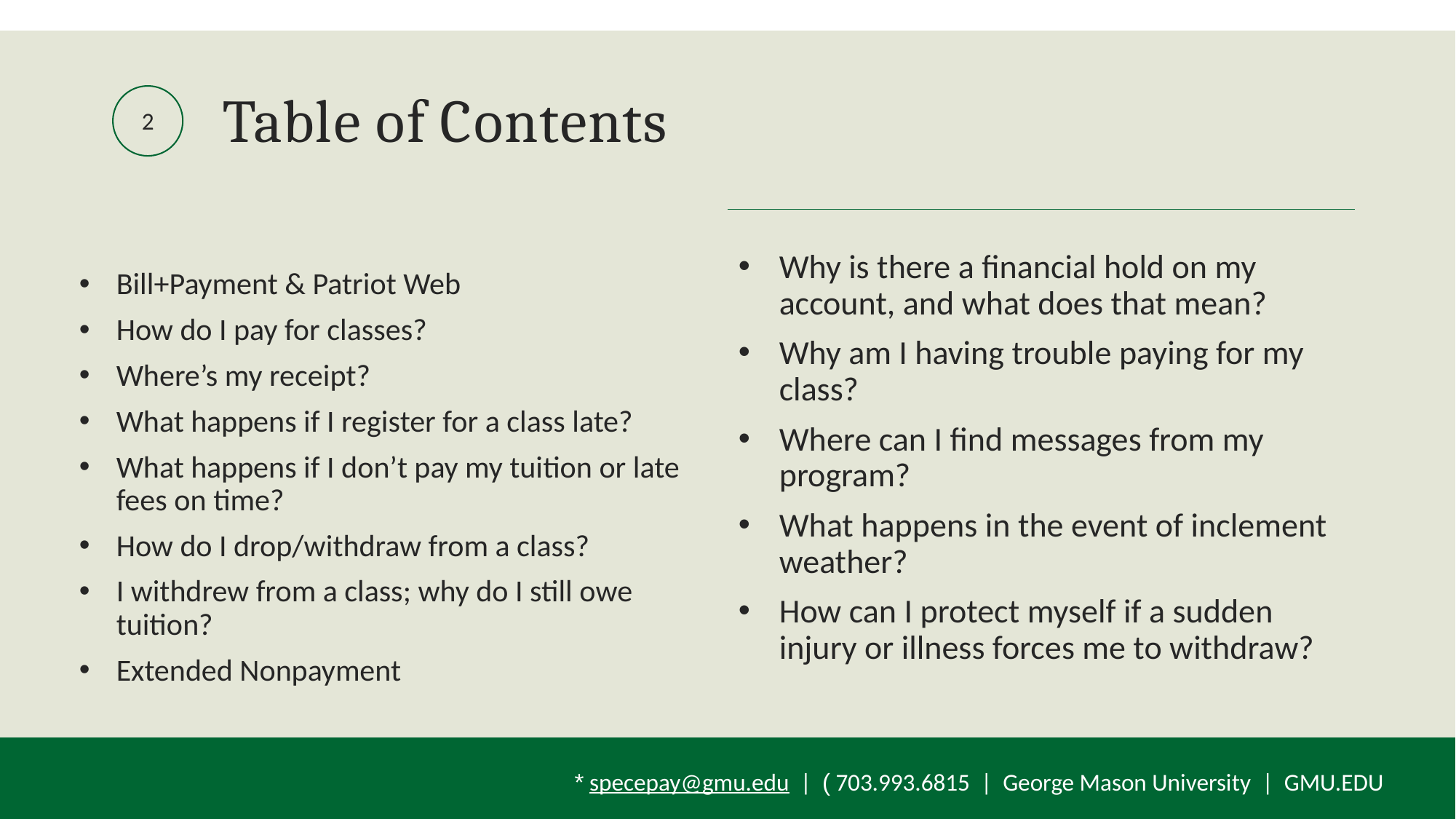

# Table of Contents
2
Why is there a financial hold on my account, and what does that mean?
Why am I having trouble paying for my class?
Where can I find messages from my program?
What happens in the event of inclement weather?
How can I protect myself if a sudden injury or illness forces me to withdraw?

Bill+Payment & Patriot Web
How do I pay for classes?
Where’s my receipt?
What happens if I register for a class late?
What happens if I don’t pay my tuition or late fees on time?
How do I drop/withdraw from a class?
I withdrew from a class; why do I still owe tuition?
Extended Nonpayment

* specepay@gmu.edu  |  ( 703.993.6815  |  George Mason University  |  GMU.EDU